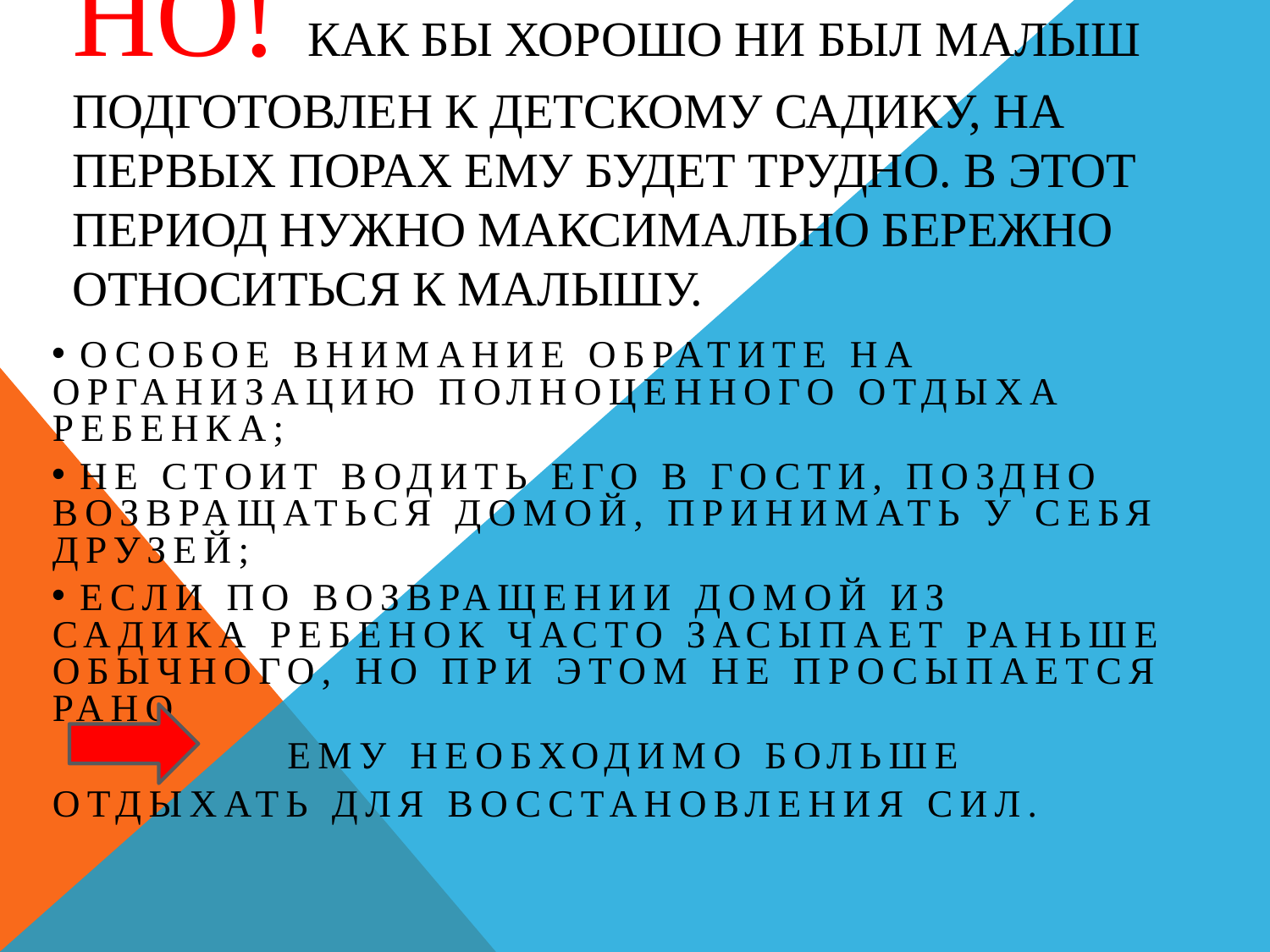

# Но! Как бы хорошо ни был малыш подготовлен к детскому садику, на первых порах ему будет трудно. В этот период нужно максимально бережно относиться к малышу.
 Особое внимание обратите на организацию полноценного отдыха ребенка;
 Не стоит водить его в гости, поздно возвращаться домой, принимать у себя друзей;
 Если по возвращении домой из садика ребенок часто засыпает раньше обычного, но при этом не просыпается рано
              ему необходимо больше
отдыхать для восстановления сил.